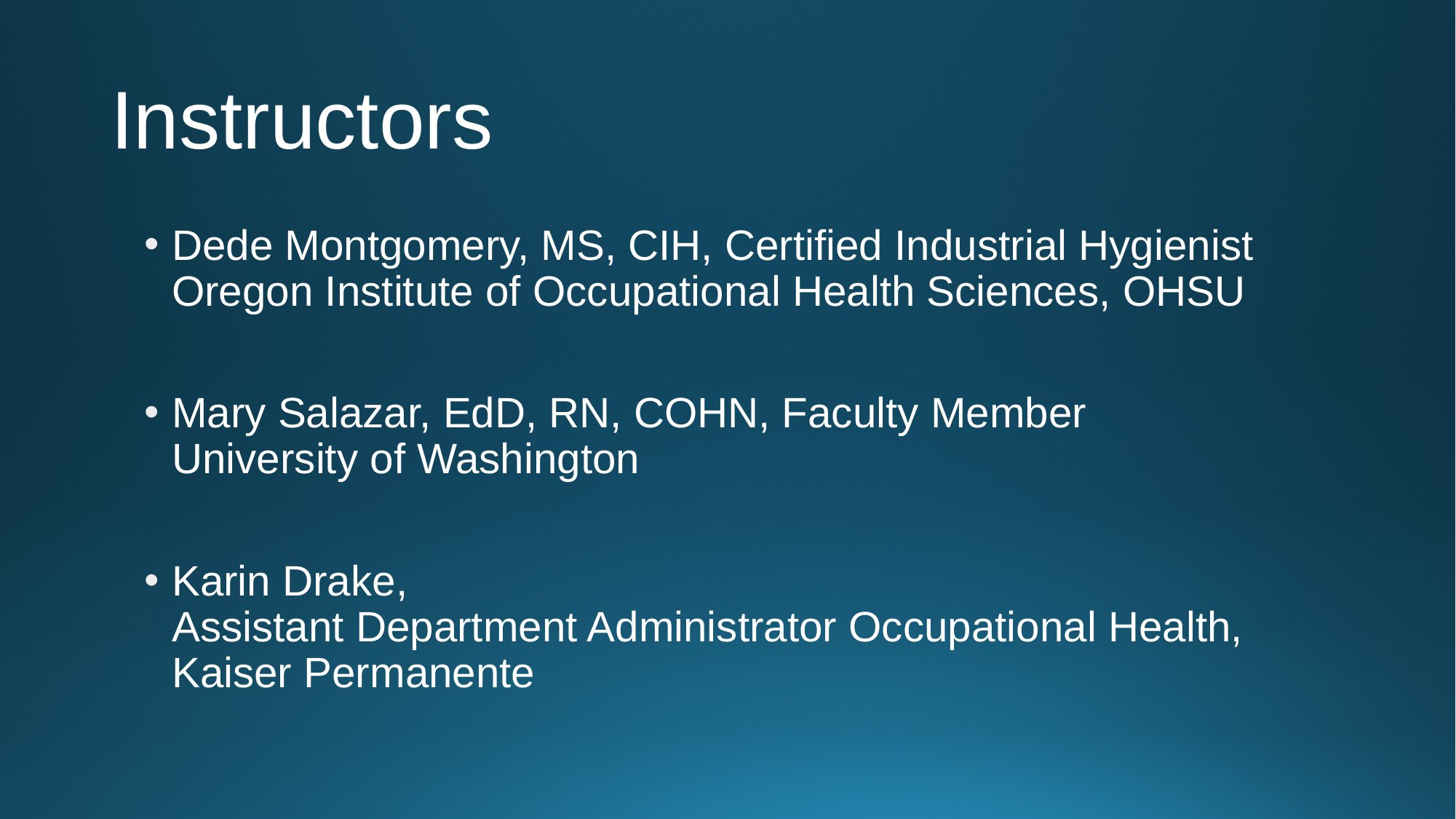

# Instructors
Dede Montgomery, MS, CIH, Certified Industrial Hygienist
Oregon Institute of Occupational Health Sciences, OHSU

Mary Salazar, EdD, RN, COHN, Faculty Member
University of Washington

Karin Drake,
Assistant Department Administrator Occupational Health, Kaiser Permanente